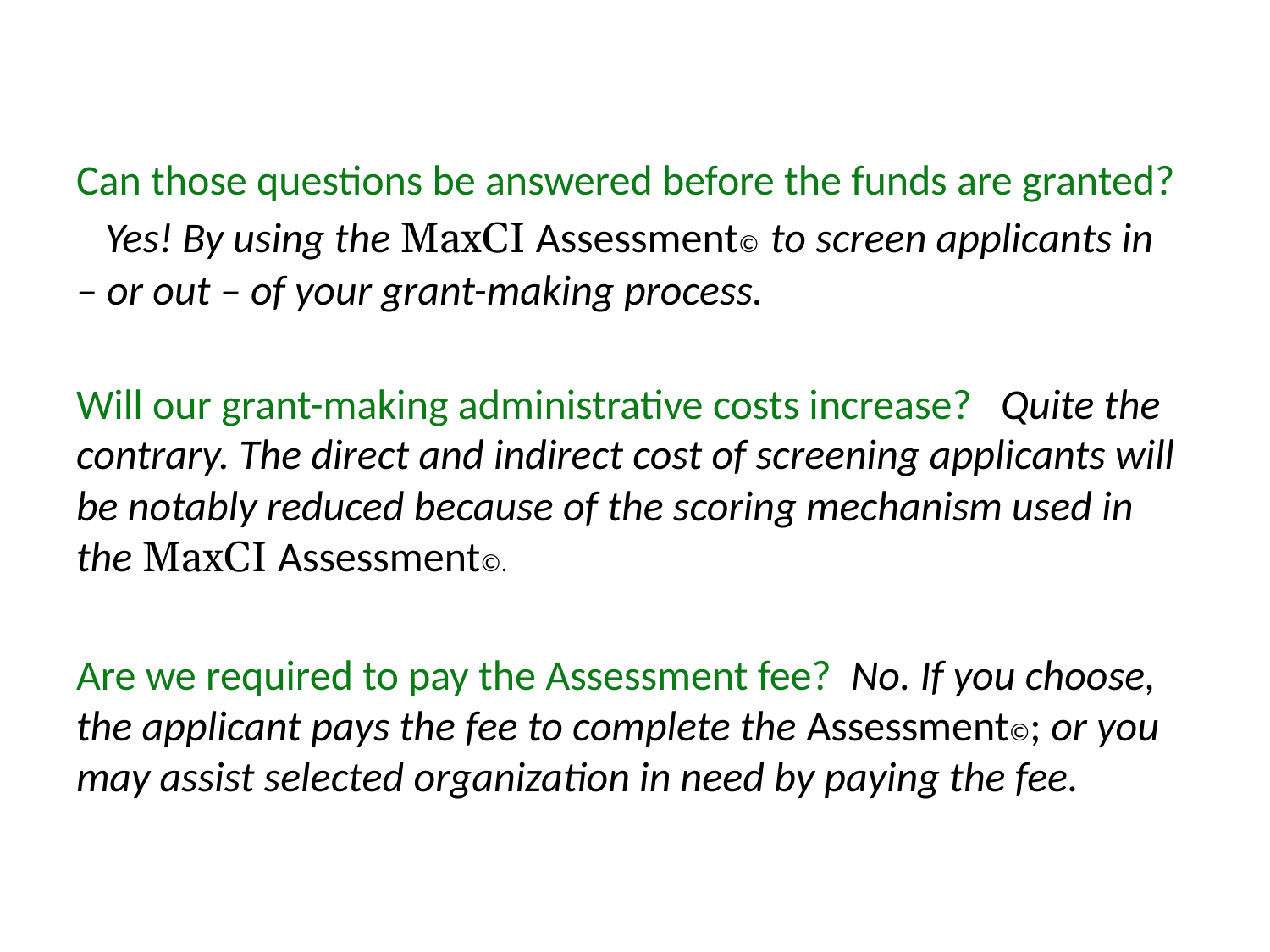

# Can those questions be answered before the funds are granted?    Yes! By using the MaxCI Assessment© to screen applicants in – or out – of your grant-making process.
Will our grant-making administrative costs increase?   Quite the contrary. The direct and indirect cost of screening applicants will be notably reduced because of the scoring mechanism used in the MaxCI Assessment©.

Are we required to pay the Assessment fee?  No. If you choose, the applicant pays the fee to complete the Assessment©; or you may assist selected organization in need by paying the fee.